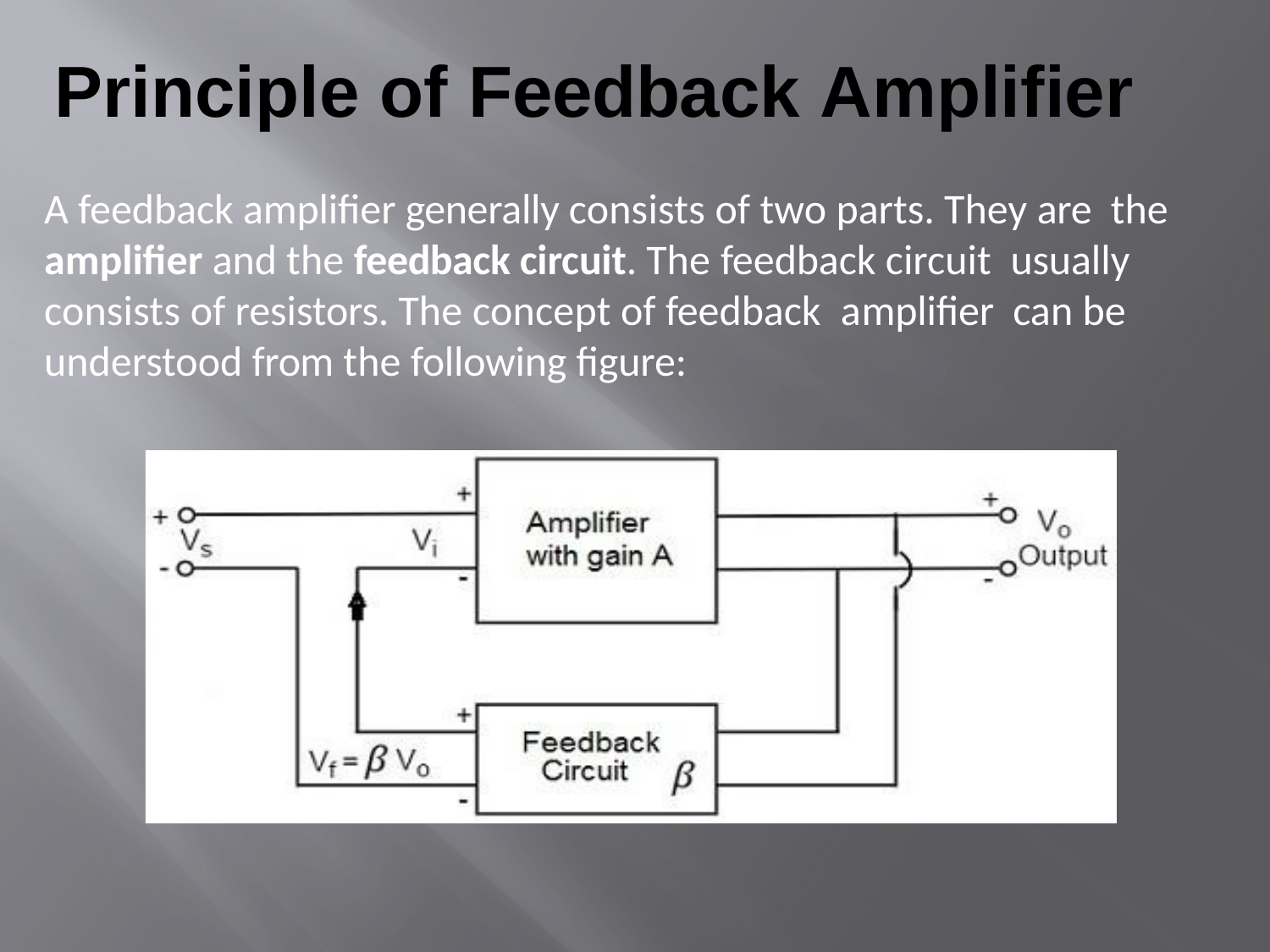

# Principle of Feedback Amplifier
A feedback amplifier generally consists of two parts. They are  the amplifier and the feedback circuit. The feedback circuit  usually consists of resistors. The concept of feedback  amplifier  can be understood from the following figure: